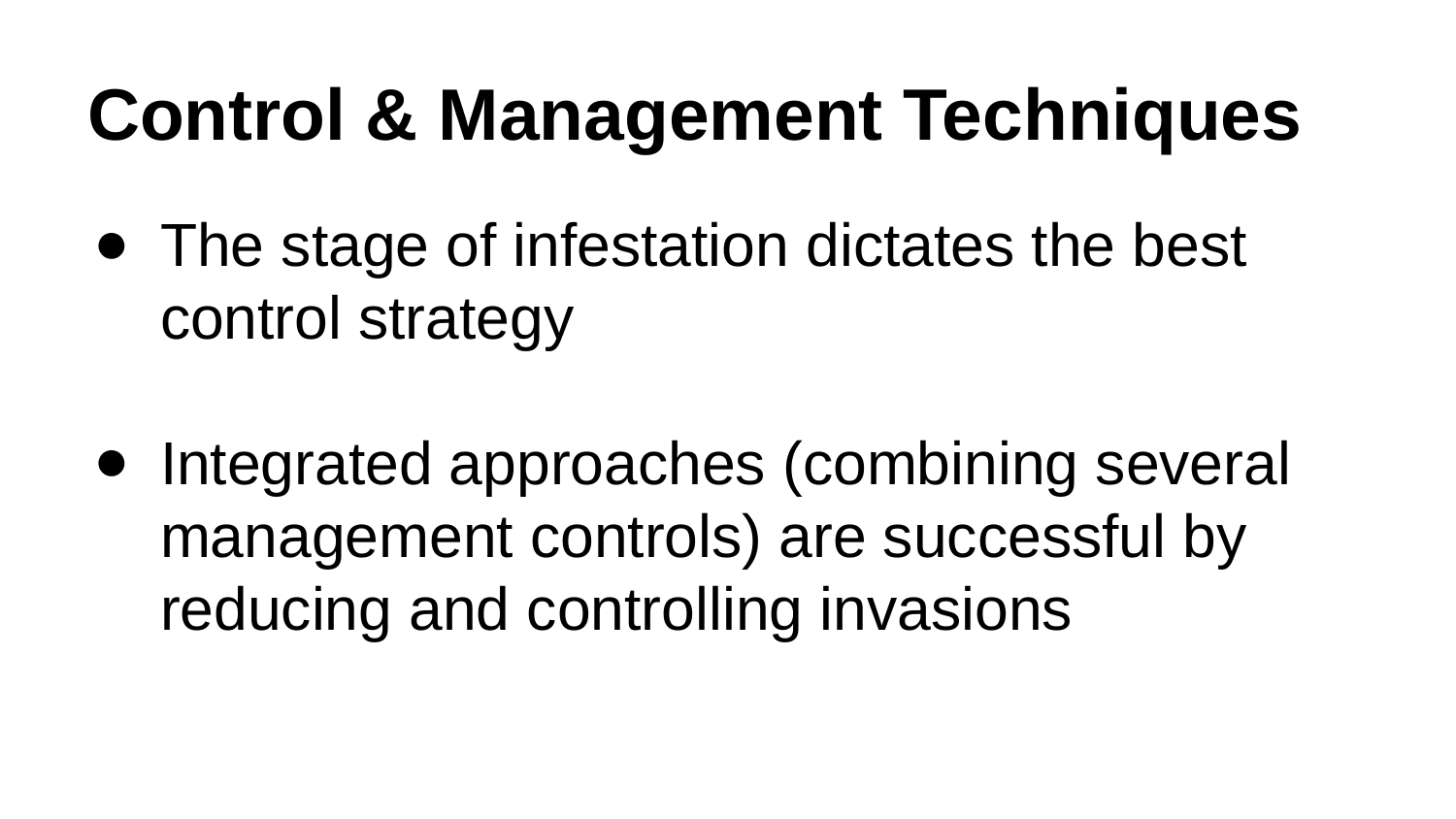

# Control & Management Techniques
The stage of infestation dictates the best control strategy

Integrated approaches (combining several management controls) are successful by reducing and controlling invasions